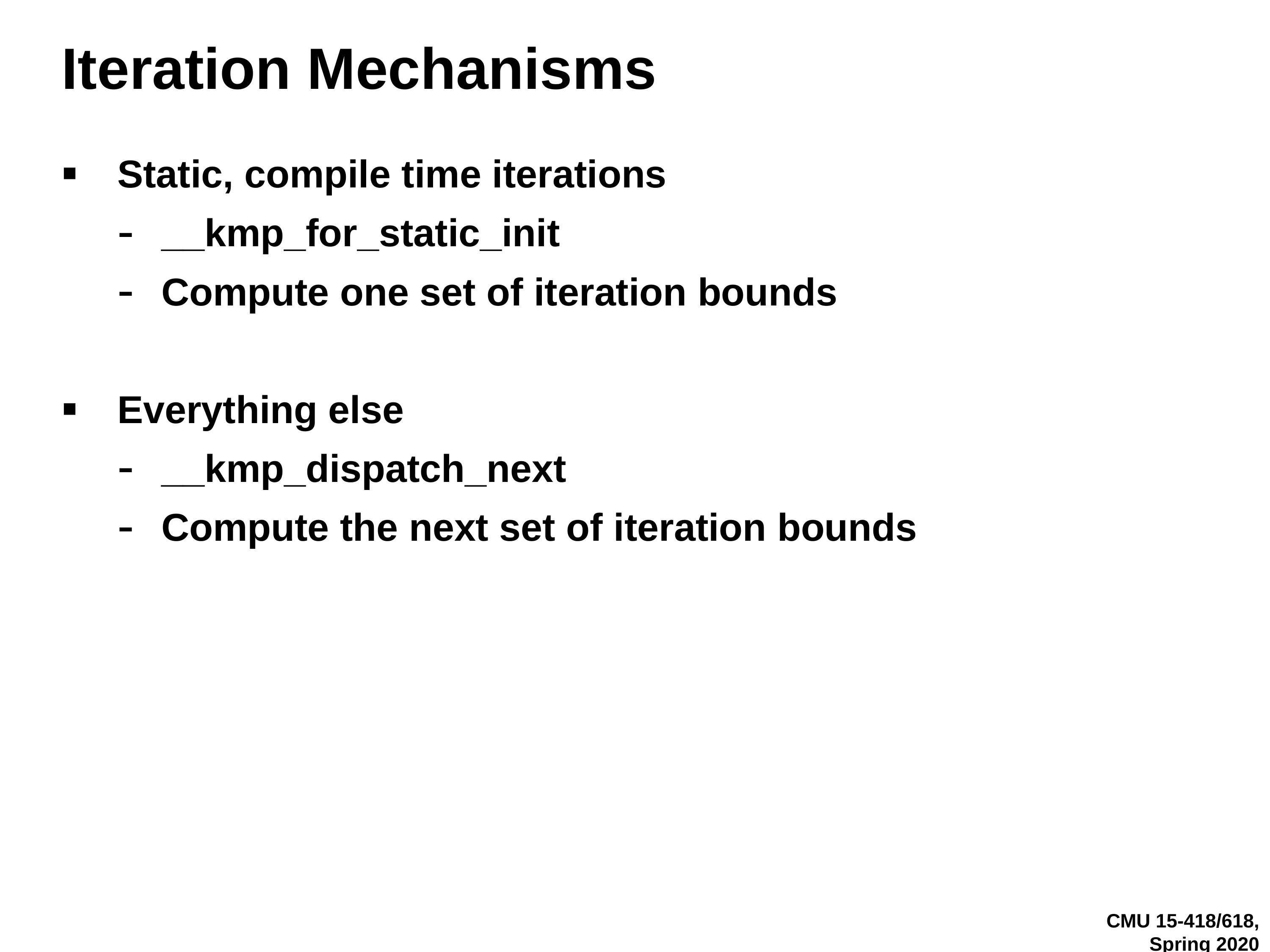

# Iteration Mechanisms
Static, compile time iterations
__kmp_for_static_init
Compute one set of iteration bounds

Everything else
__kmp_dispatch_next
Compute the next set of iteration bounds